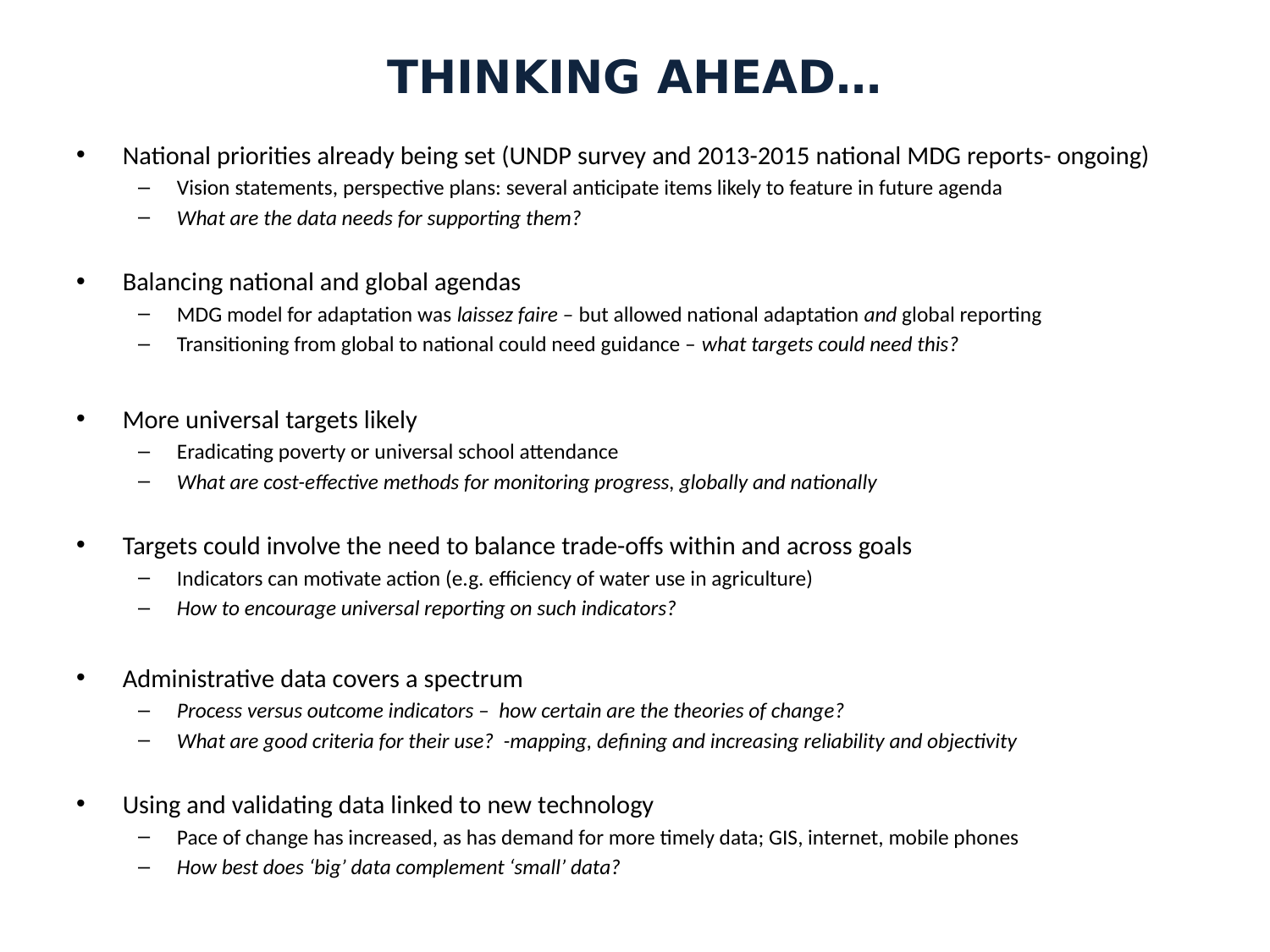

# THINKING AHEAD…
National priorities already being set (UNDP survey and 2013-2015 national MDG reports- ongoing)
Vision statements, perspective plans: several anticipate items likely to feature in future agenda
What are the data needs for supporting them?

Balancing national and global agendas
MDG model for adaptation was laissez faire – but allowed national adaptation and global reporting
Transitioning from global to national could need guidance – what targets could need this?

More universal targets likely
Eradicating poverty or universal school attendance
What are cost-effective methods for monitoring progress, globally and nationally

Targets could involve the need to balance trade-offs within and across goals
Indicators can motivate action (e.g. efficiency of water use in agriculture)
How to encourage universal reporting on such indicators?

Administrative data covers a spectrum
Process versus outcome indicators –  how certain are the theories of change?
What are good criteria for their use?  -mapping, defining and increasing reliability and objectivity

Using and validating data linked to new technology
Pace of change has increased, as has demand for more timely data; GIS, internet, mobile phones
How best does ‘big’ data complement ‘small’ data?